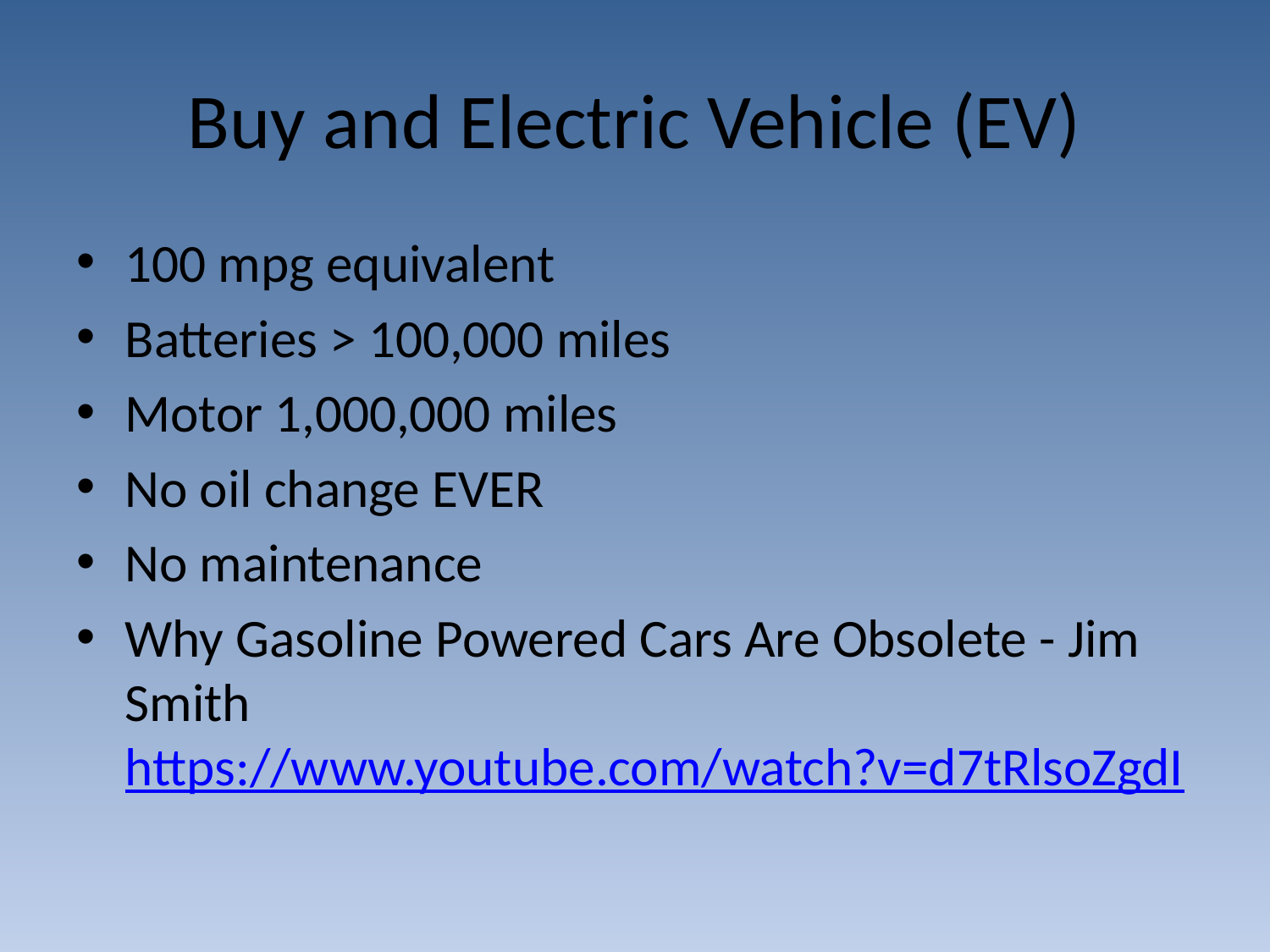

# Buy and Electric Vehicle (EV)
100 mpg equivalent
Batteries > 100,000 miles
Motor 1,000,000 miles
No oil change EVER
No maintenance
Why Gasoline Powered Cars Are Obsolete - Jim Smith https://www.youtube.com/watch?v=d7tRlsoZgdI